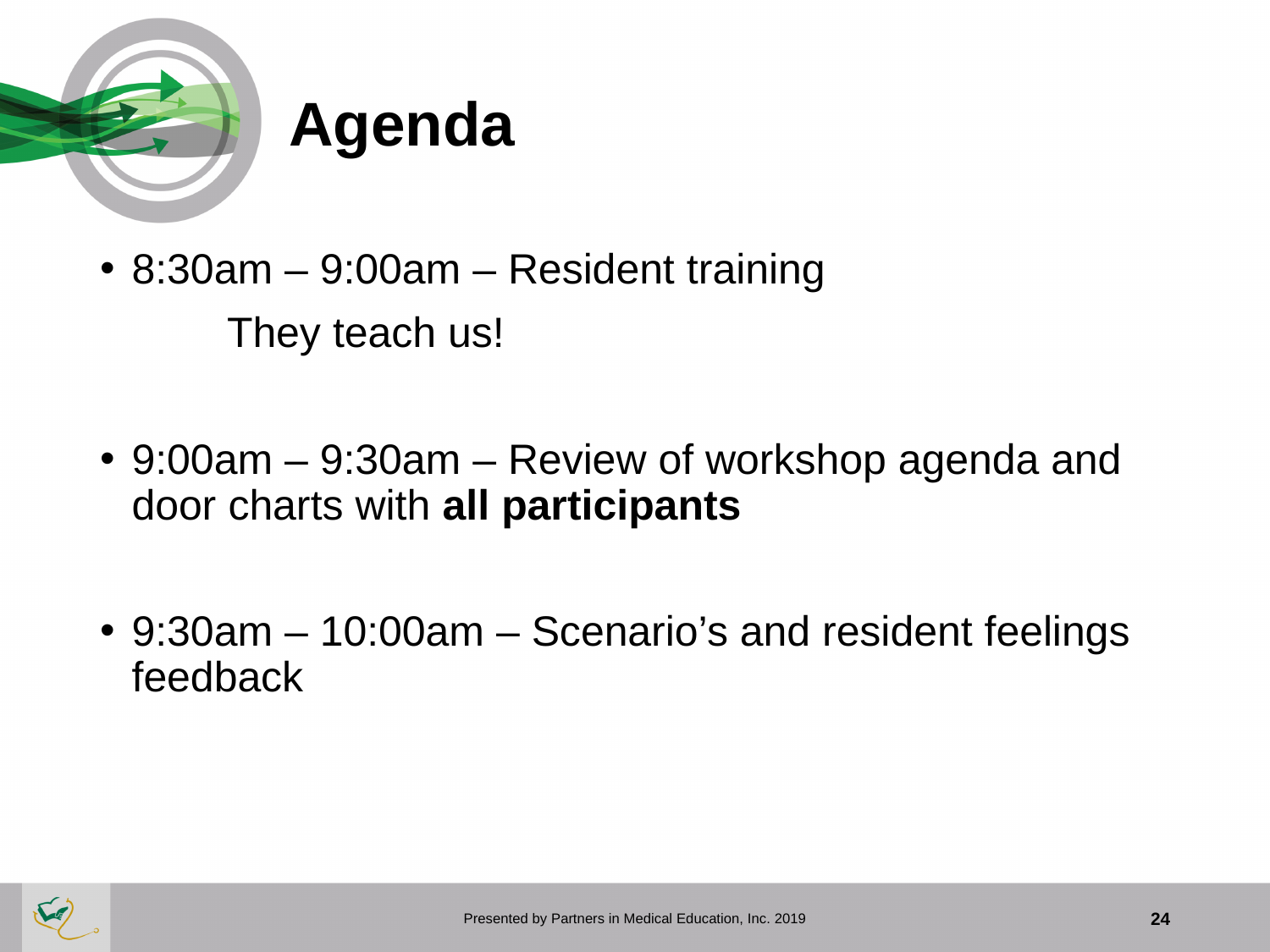

# Agenda
8:30am – 9:00am – Resident training
	They teach us!

9:00am – 9:30am – Review of workshop agenda and door charts with all participants

9:30am – 10:00am – Scenario’s and resident feelings feedback

Presented by Partners in Medical Education, Inc. 2019
24